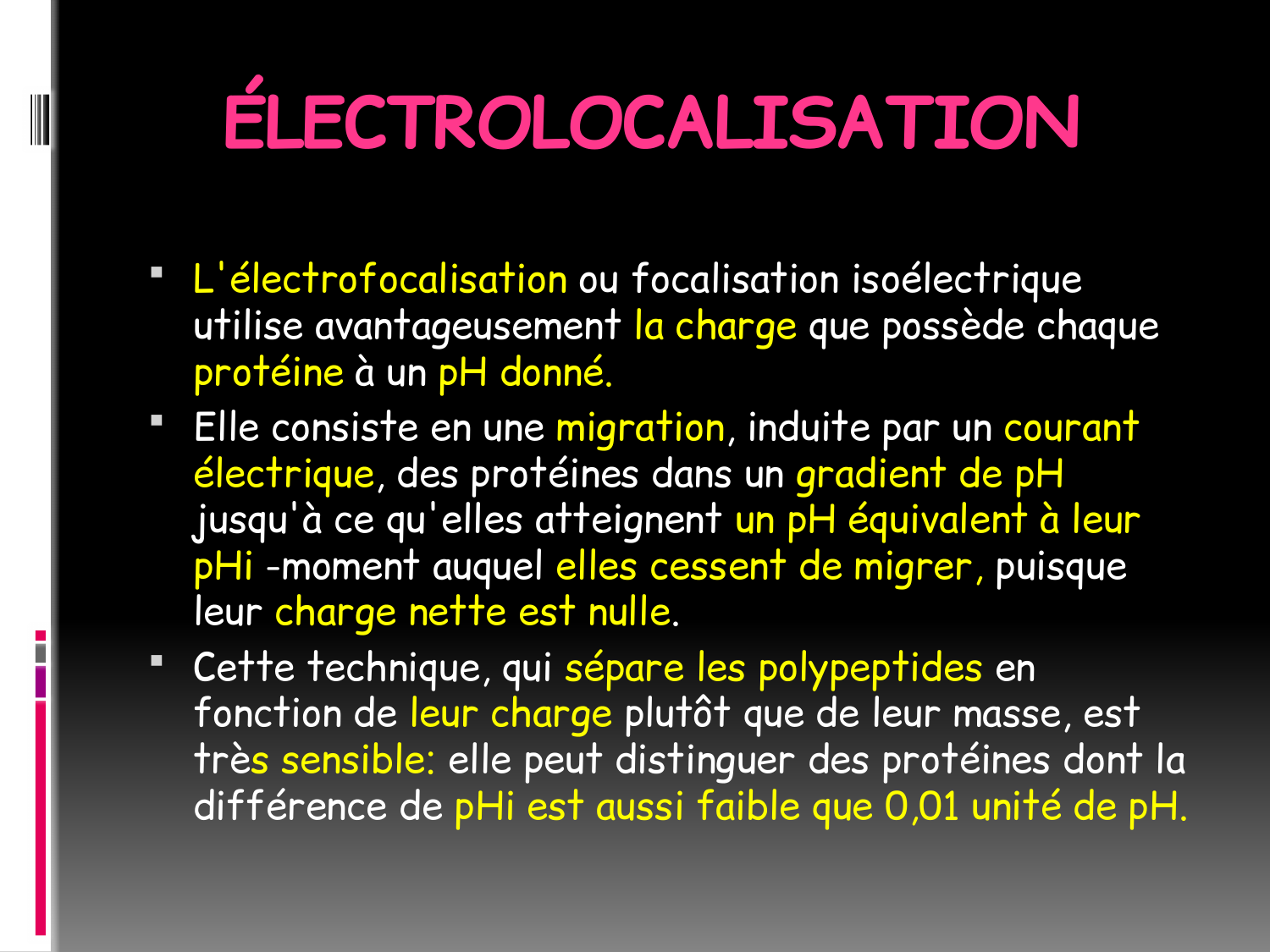

# Électrolocalisation
L'électrofocalisation ou focalisation isoélectrique utilise avantageusement la charge que possède chaque protéine à un pH donné.
Elle consiste en une migration, induite par un courant électrique, des protéines dans un gradient de pH jusqu'à ce qu'elles atteignent un pH équivalent à leur pHi -moment auquel elles cessent de migrer, puisque leur charge nette est nulle.
Cette technique, qui sépare les polypeptides en fonction de leur charge plutôt que de leur masse, est très sensible: elle peut distinguer des protéines dont la différence de pHi est aussi faible que 0,01 unité de pH.